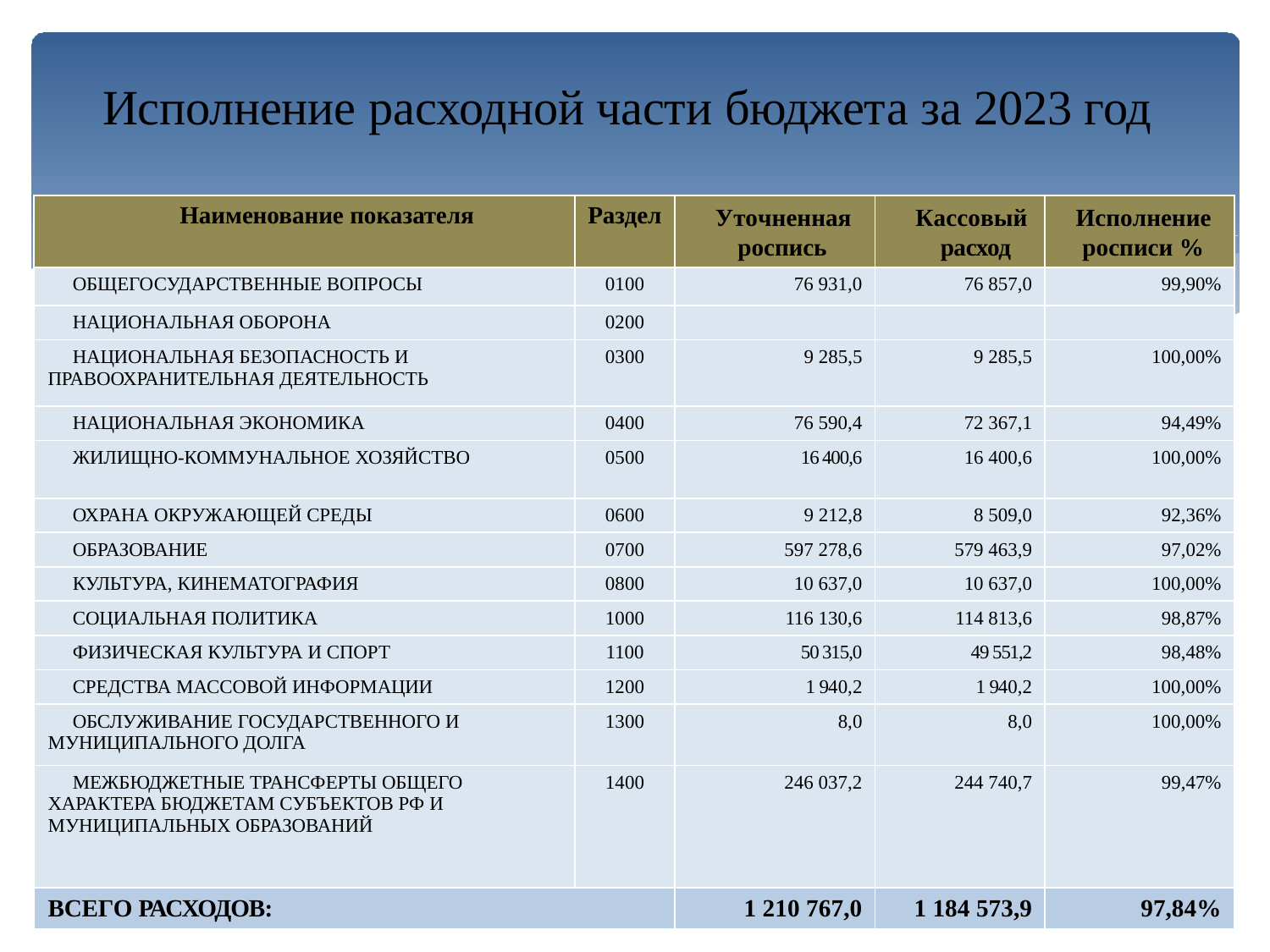

Исполнение расходной части бюджета за 2023 год
| Наименование показателя | Раздел | Уточненная роспись | Кассовый расход | Исполнение росписи % |
| --- | --- | --- | --- | --- |
| ОБЩЕГОСУДАРСТВЕННЫЕ ВОПРОСЫ | 0100 | 76 931,0 | 76 857,0 | 99,90% |
| НАЦИОНАЛЬНАЯ ОБОРОНА | 0200 |  |  |  |
| НАЦИОНАЛЬНАЯ БЕЗОПАСНОСТЬ И ПРАВООХРАНИТЕЛЬНАЯ ДЕЯТЕЛЬНОСТЬ | 0300 | 9 285,5 | 9 285,5 | 100,00% |
| НАЦИОНАЛЬНАЯ ЭКОНОМИКА | 0400 | 76 590,4 | 72 367,1 | 94,49% |
| ЖИЛИЩНО-КОММУНАЛЬНОЕ ХОЗЯЙСТВО | 0500 | 16 400,6 | 16 400,6 | 100,00% |
| ОХРАНА ОКРУЖАЮЩЕЙ СРЕДЫ | 0600 | 9 212,8 | 8 509,0 | 92,36% |
| ОБРАЗОВАНИЕ | 0700 | 597 278,6 | 579 463,9 | 97,02% |
| КУЛЬТУРА, КИНЕМАТОГРАФИЯ | 0800 | 10 637,0 | 10 637,0 | 100,00% |
| СОЦИАЛЬНАЯ ПОЛИТИКА | 1000 | 116 130,6 | 114 813,6 | 98,87% |
| ФИЗИЧЕСКАЯ КУЛЬТУРА И СПОРТ | 1100 | 50 315,0 | 49 551,2 | 98,48% |
| СРЕДСТВА МАССОВОЙ ИНФОРМАЦИИ | 1200 | 1 940,2 | 1 940,2 | 100,00% |
| ОБСЛУЖИВАНИЕ ГОСУДАРСТВЕННОГО И МУНИЦИПАЛЬНОГО ДОЛГА | 1300 | 8,0 | 8,0 | 100,00% |
| МЕЖБЮДЖЕТНЫЕ ТРАНСФЕРТЫ ОБЩЕГО ХАРАКТЕРА БЮДЖЕТАМ СУБЪЕКТОВ РФ И МУНИЦИПАЛЬНЫХ ОБРАЗОВАНИЙ | 1400 | 246 037,2 | 244 740,7 | 99,47% |
| ВСЕГО РАСХОДОВ: |  | 1 210 767,0 | 1 184 573,9 | 97,84% |